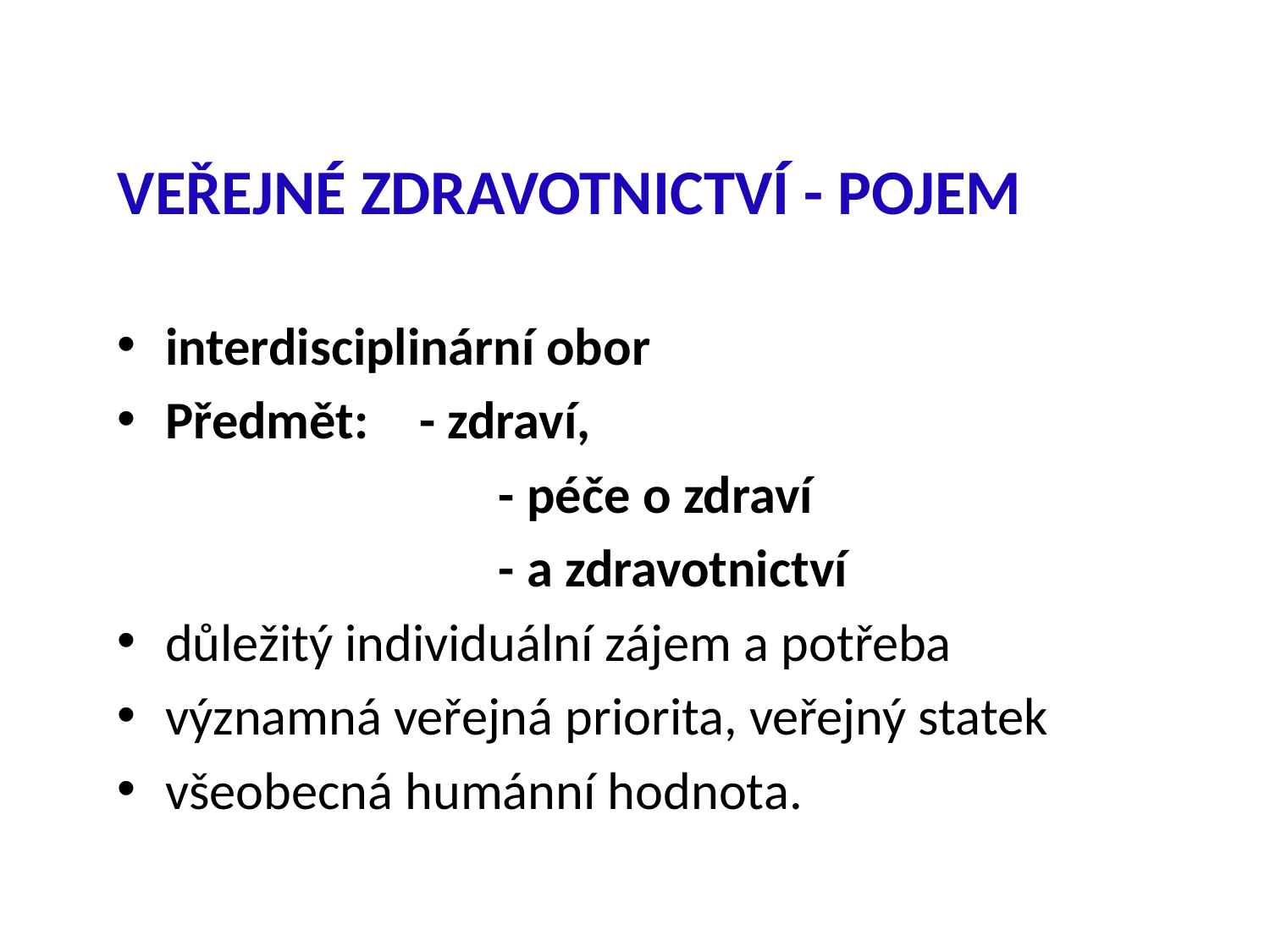

#

VEŘEJNÉ ZDRAVOTNICTVÍ - POJEM

interdisciplinární obor
Předmět: 	- zdraví,
- péče o zdraví
- a zdravotnictví
důležitý individuální zájem a potřeba
významná veřejná priorita, veřejný statek
všeobecná humánní hodnota.